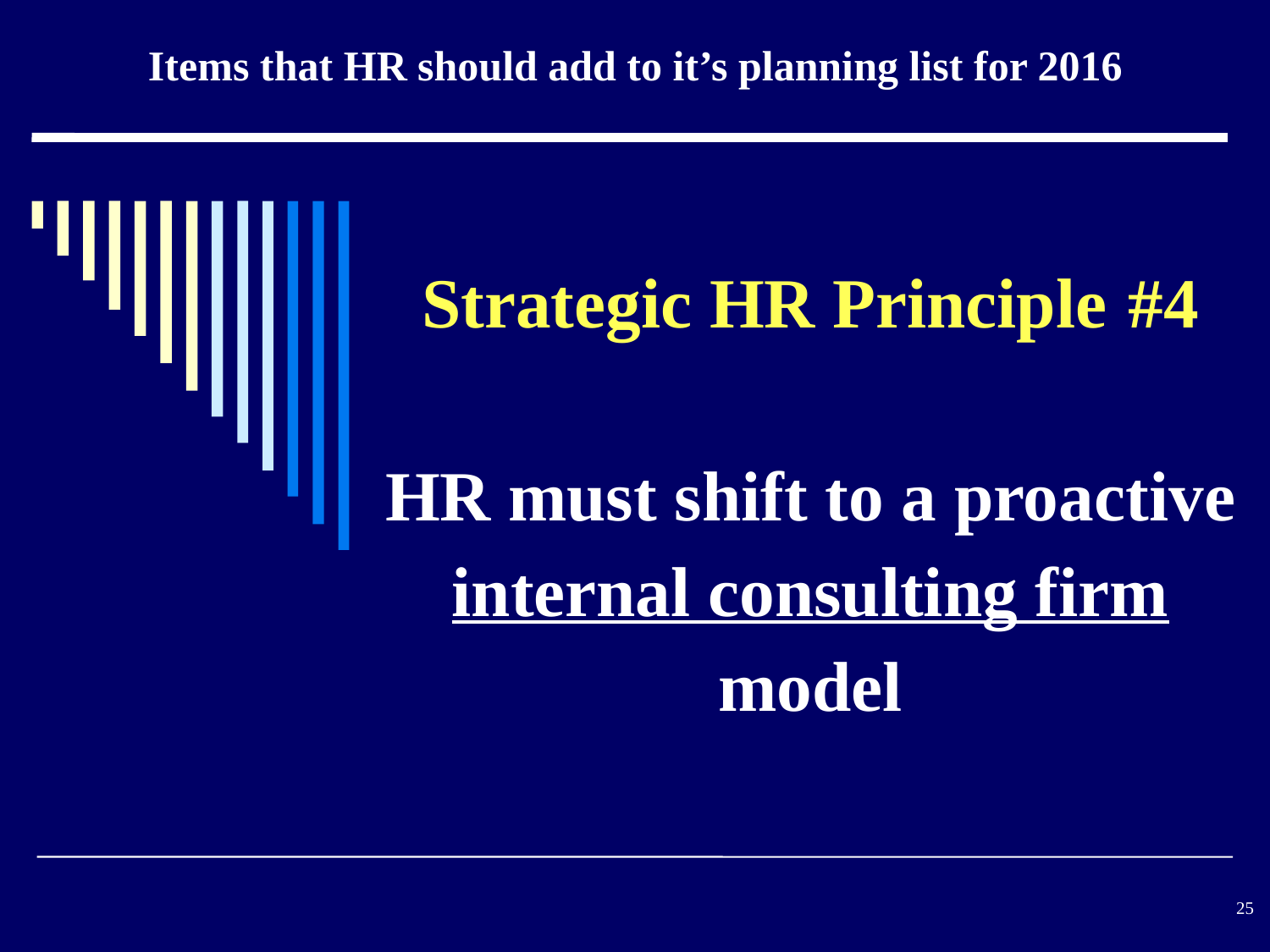

Items that HR should add to it’s planning list for 2016
Strategic HR Principle #4

HR must shift to a proactive internal consulting firm model
#

25